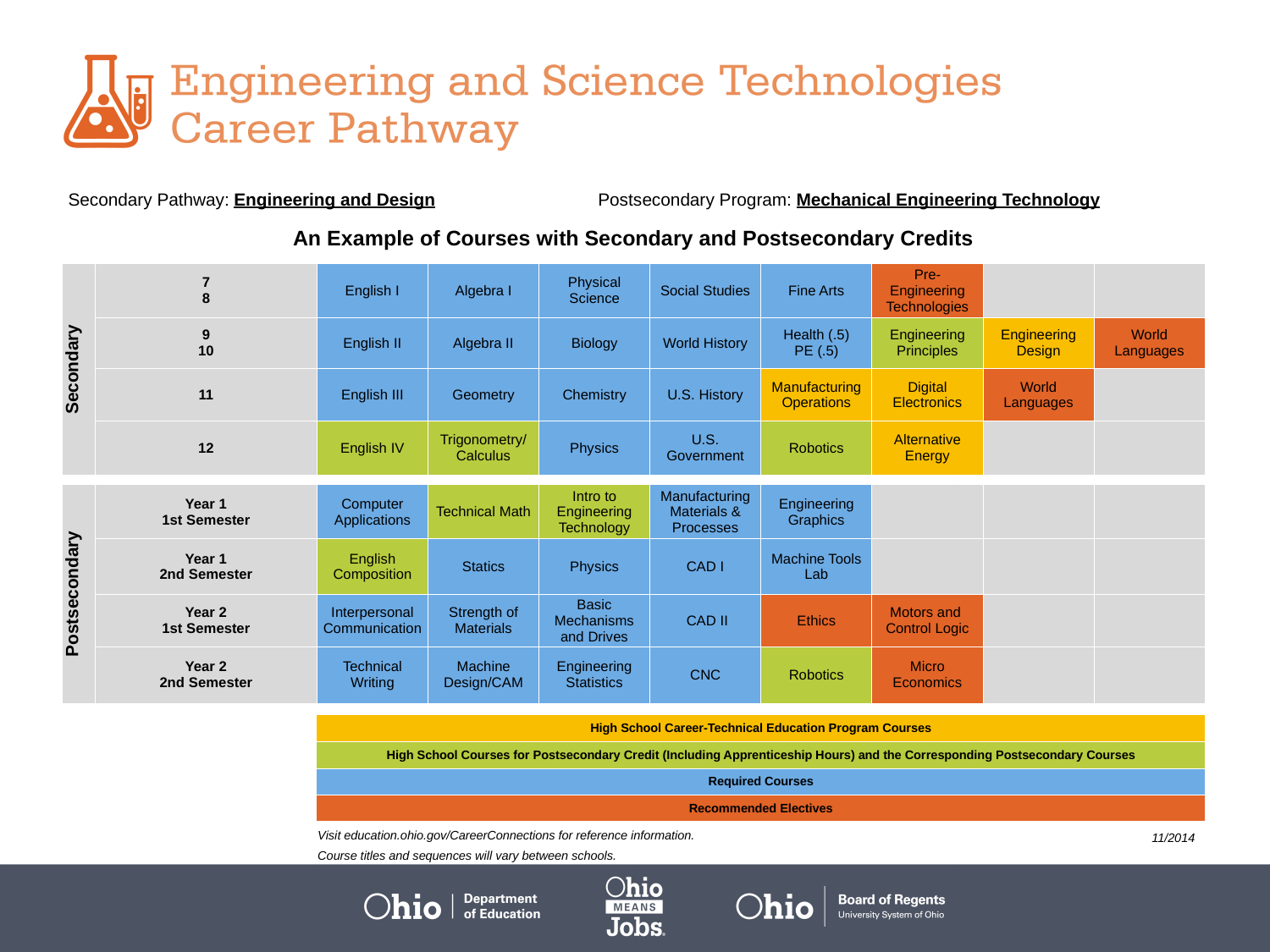

| Secondary Pathway: Engineering and Design |  |  |  |  | Postsecondary Program: Mechanical Engineering Technology |  |  |  |  |  |
| --- | --- | --- | --- | --- | --- | --- | --- | --- | --- | --- |
|  |  |  |  |  |  |  |  |  |  |  |
| An Example of Courses with Secondary and Postsecondary Credits |  |  |  |  |  |  |  |  |  |  |
| Secondary | 7 8 | English I | Algebra I | Physical Science |  | Social Studies | Fine Arts | Pre-Engineering Technologies |  |  |
|  | 9 10 | English II | Algebra II | Biology |  | World History | Health (.5) PE (.5) | Engineering Principles | Engineering Design | World Languages |
|  | 11 | English III | Geometry | Chemistry |  | U.S. History | Manufacturing Operations | Digital Electronics | World Languages |  |
|  | 12 | English IV | Trigonometry/ Calculus | Physics |  | U.S. Government | Robotics | Alternative Energy |  |  |
|  |  |  |  |  |  |  |  |  |  |  |
| Postsecondary | Year 1 1st Semester | Computer Applications | Technical Math | Intro to Engineering Technology |  | Manufacturing Materials & Processes | Engineering Graphics |  |  |  |
|  | Year 1 2nd Semester | English Composition | Statics | Physics |  | CAD I | Machine Tools Lab |  |  |  |
|  | Year 2 1st Semester | Interpersonal Communication | Strength of Materials | Basic Mechanisms and Drives |  | CAD II | Ethics | Motors and Control Logic |  |  |
|  | Year 2 2nd Semester | Technical Writing | Machine Design/CAM | Engineering Statistics |  | CNC | Robotics | Micro Economics |  |  |
|  |  |  |  |  |  |  |  |  |  |  |
|  |  | High School Career-Technical Education Program Courses |  |  |  |  |  |  |  |  |
|  |  | High School Courses for Postsecondary Credit (Including Apprenticeship Hours) and the Corresponding Postsecondary Courses |  |  |  |  |  |  |  |  |
|  |  | Required Courses |  |  |  |  |  |  |  |  |
|  |  | Recommended Electives |  |  |  |  |  |  |  |  |
Visit education.ohio.gov/CareerConnections for reference information.
Course titles and sequences will vary between schools.
11/2014